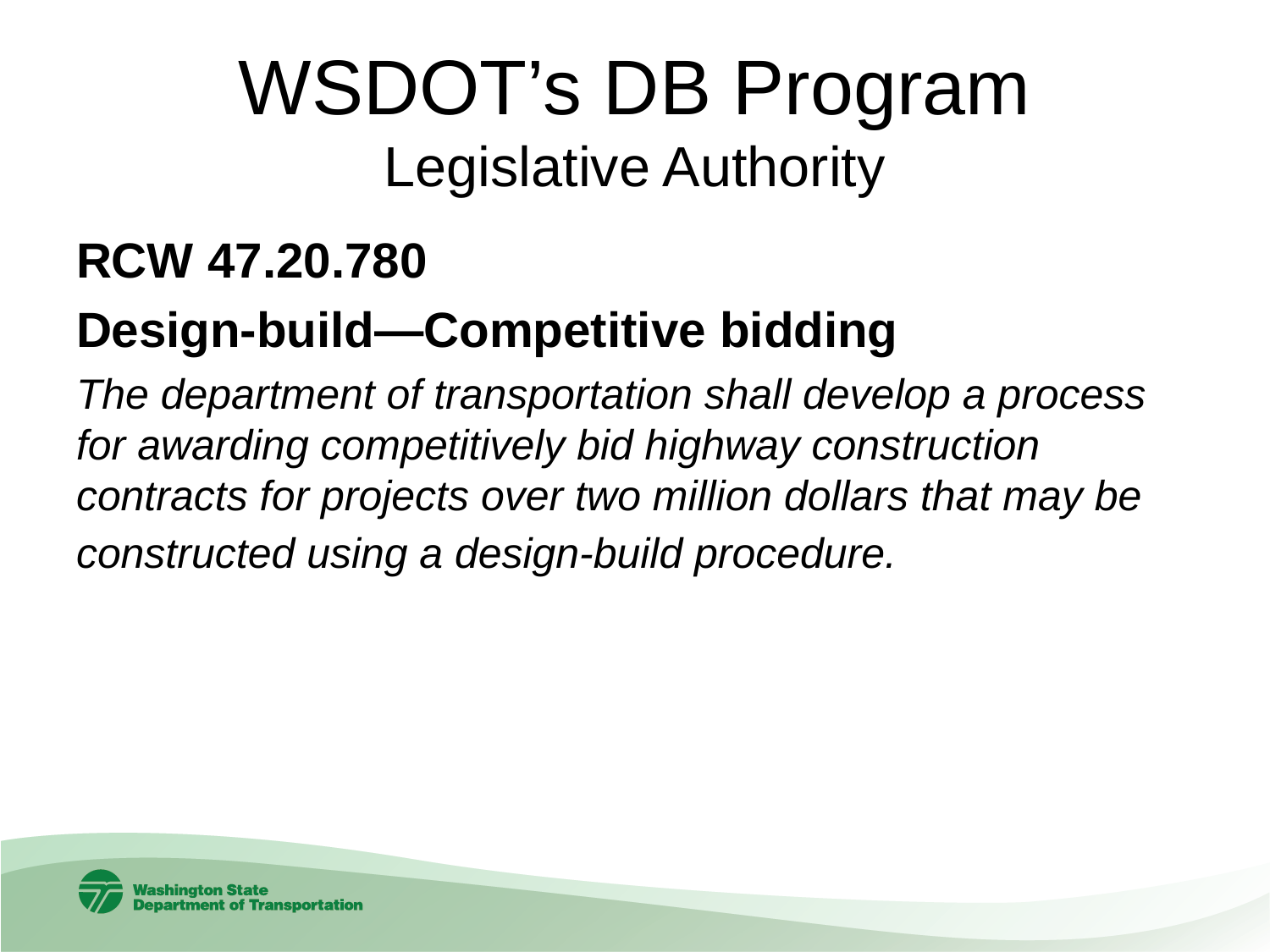

# WSDOT’s DB Program Legislative Authority
RCW 47.20.780
Design-build—Competitive bidding
The department of transportation shall develop a process for awarding competitively bid highway construction contracts for projects over two million dollars that may be constructed using a design-build procedure.